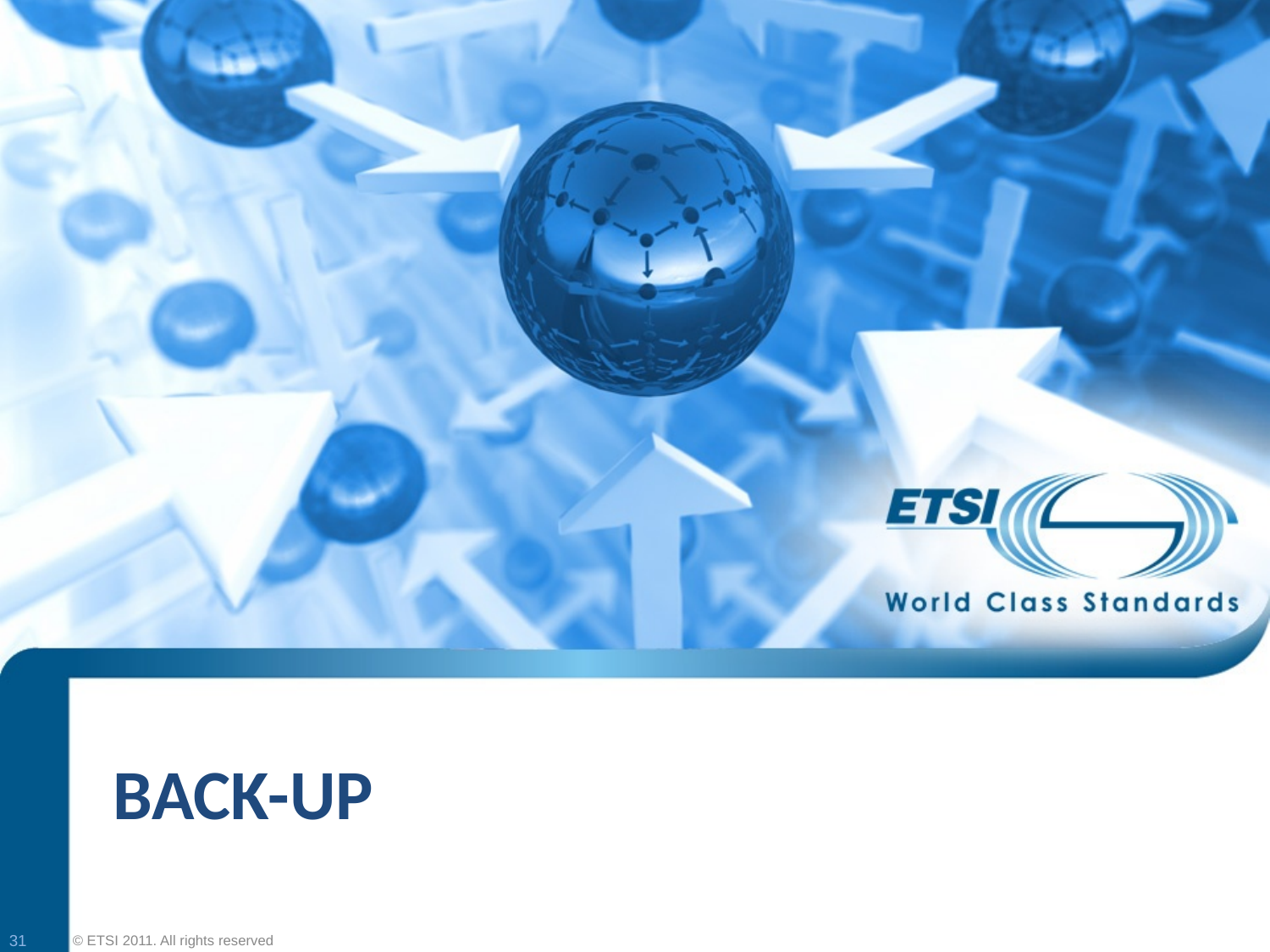

# Back-UP

31
© ETSI 2011. All rights reserved